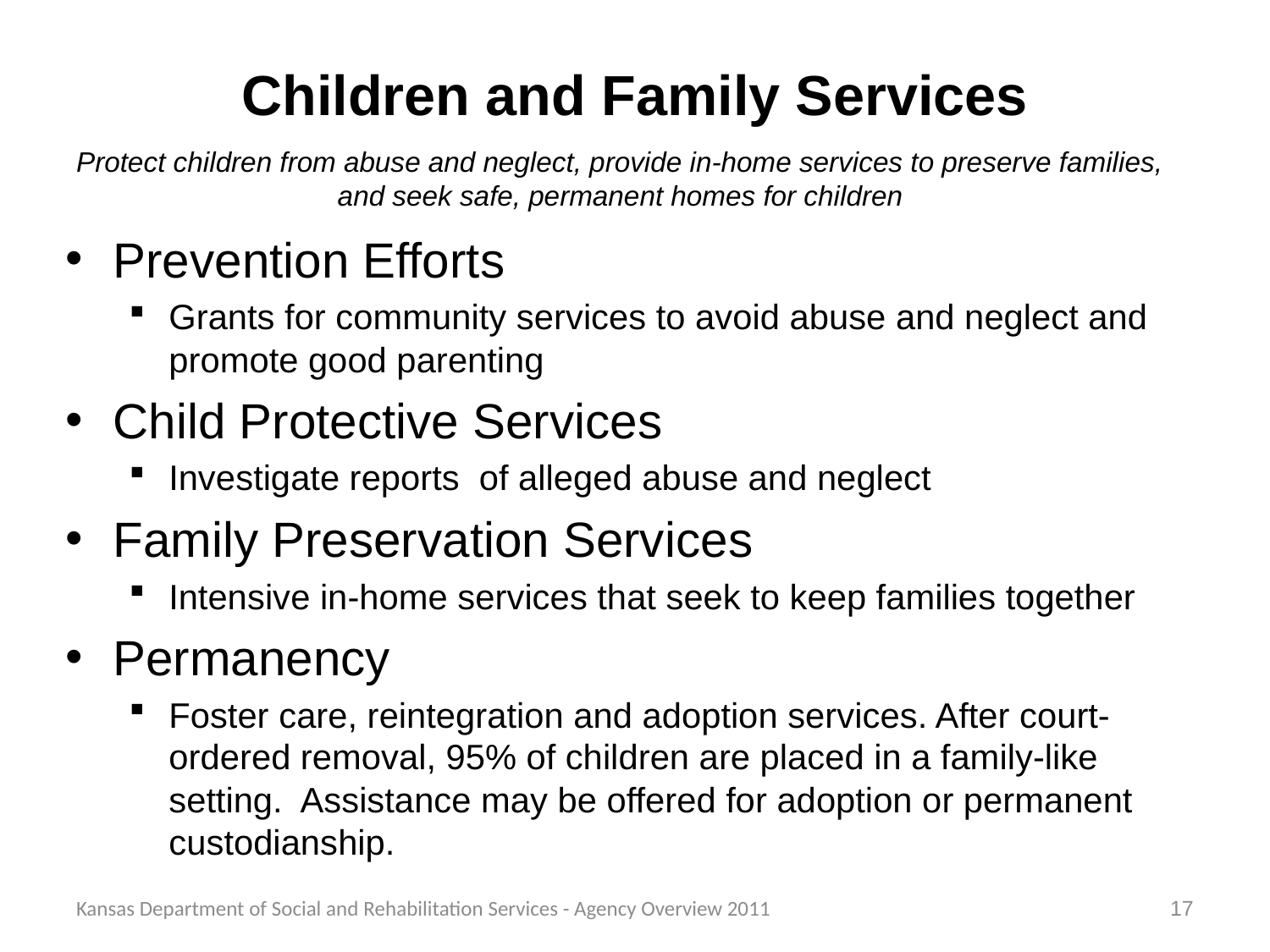

# Children and Family Services
Protect children from abuse and neglect, provide in-home services to preserve families,
and seek safe, permanent homes for children
Prevention Efforts
Grants for community services to avoid abuse and neglect and promote good parenting
Child Protective Services
Investigate reports  of alleged abuse and neglect
Family Preservation Services
Intensive in-home services that seek to keep families together
Permanency
Foster care, reintegration and adoption services. After court-ordered removal, 95% of children are placed in a family-like setting.  Assistance may be offered for adoption or permanent custodianship.

Kansas Department of Social and Rehabilitation Services - Agency Overview 2011
17